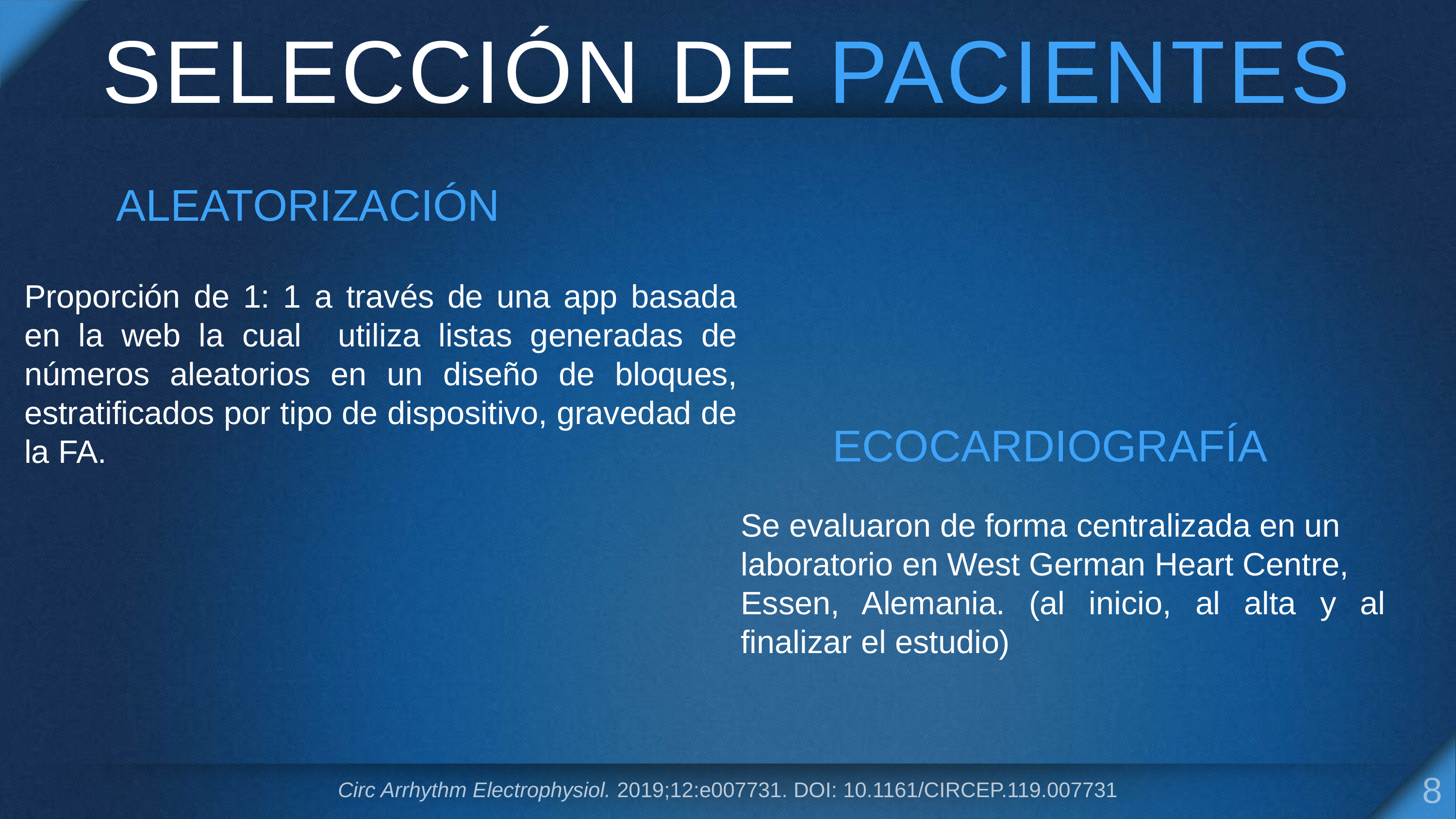

# SELECCIÓN DE PACIENTES
ALEATORIZACIÓN
Proporción de 1: 1 a través de una app basada en la web la cual  utiliza listas generadas de números aleatorios en un diseño de bloques, estratificados por tipo de dispositivo, gravedad de la FA.
ECOCARDIOGRAFÍA
Se evaluaron de forma centralizada en un
laboratorio en West German Heart Centre,
Essen, Alemania. (al inicio, al alta y al finalizar el estudio)
8
Circ Arrhythm Electrophysiol. 2019;12:e007731. DOI: 10.1161/CIRCEP.119.007731